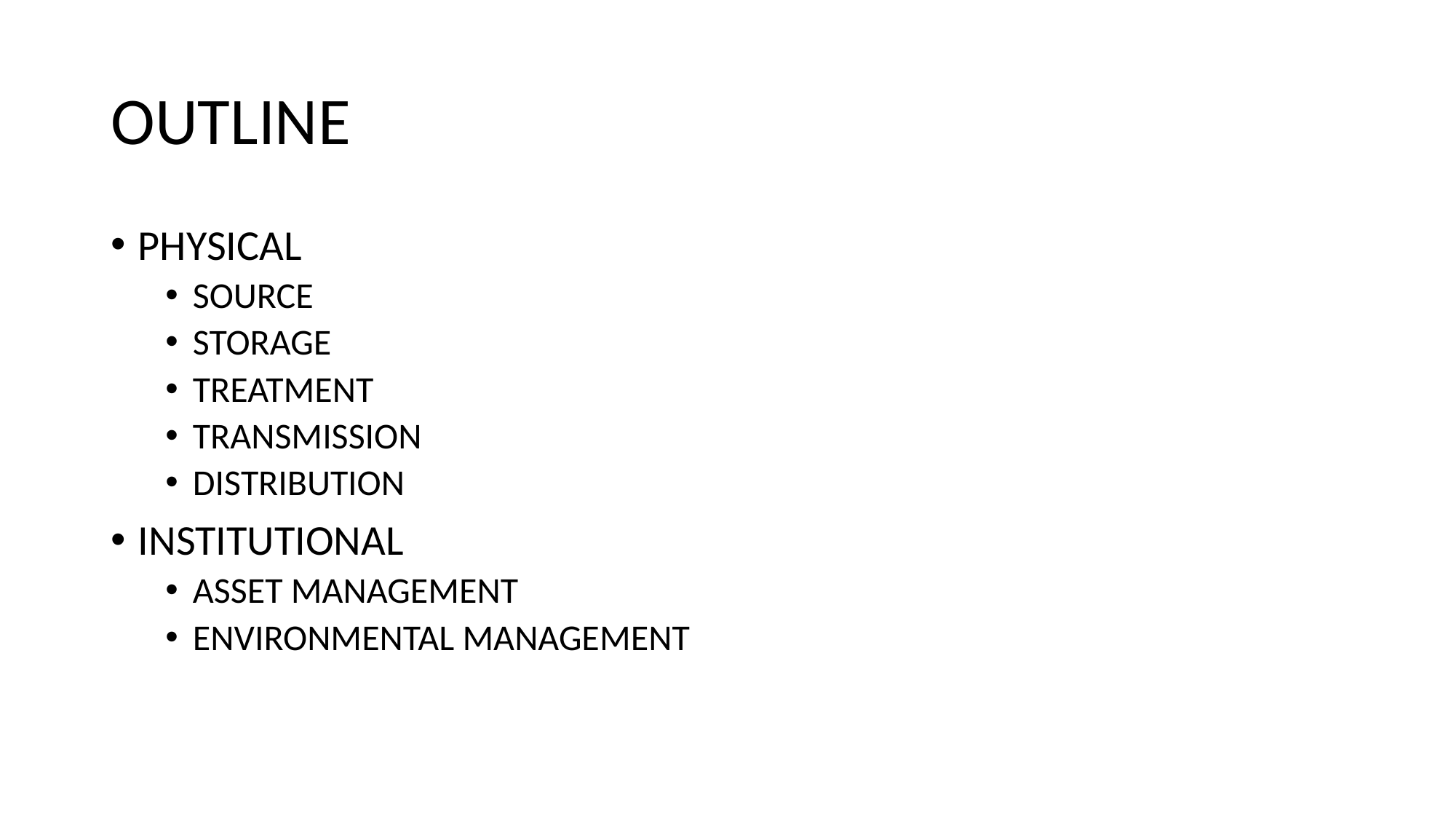

# OUTLINE
PHYSICAL
SOURCE
STORAGE
TREATMENT
TRANSMISSION
DISTRIBUTION
INSTITUTIONAL
ASSET MANAGEMENT
ENVIRONMENTAL MANAGEMENT